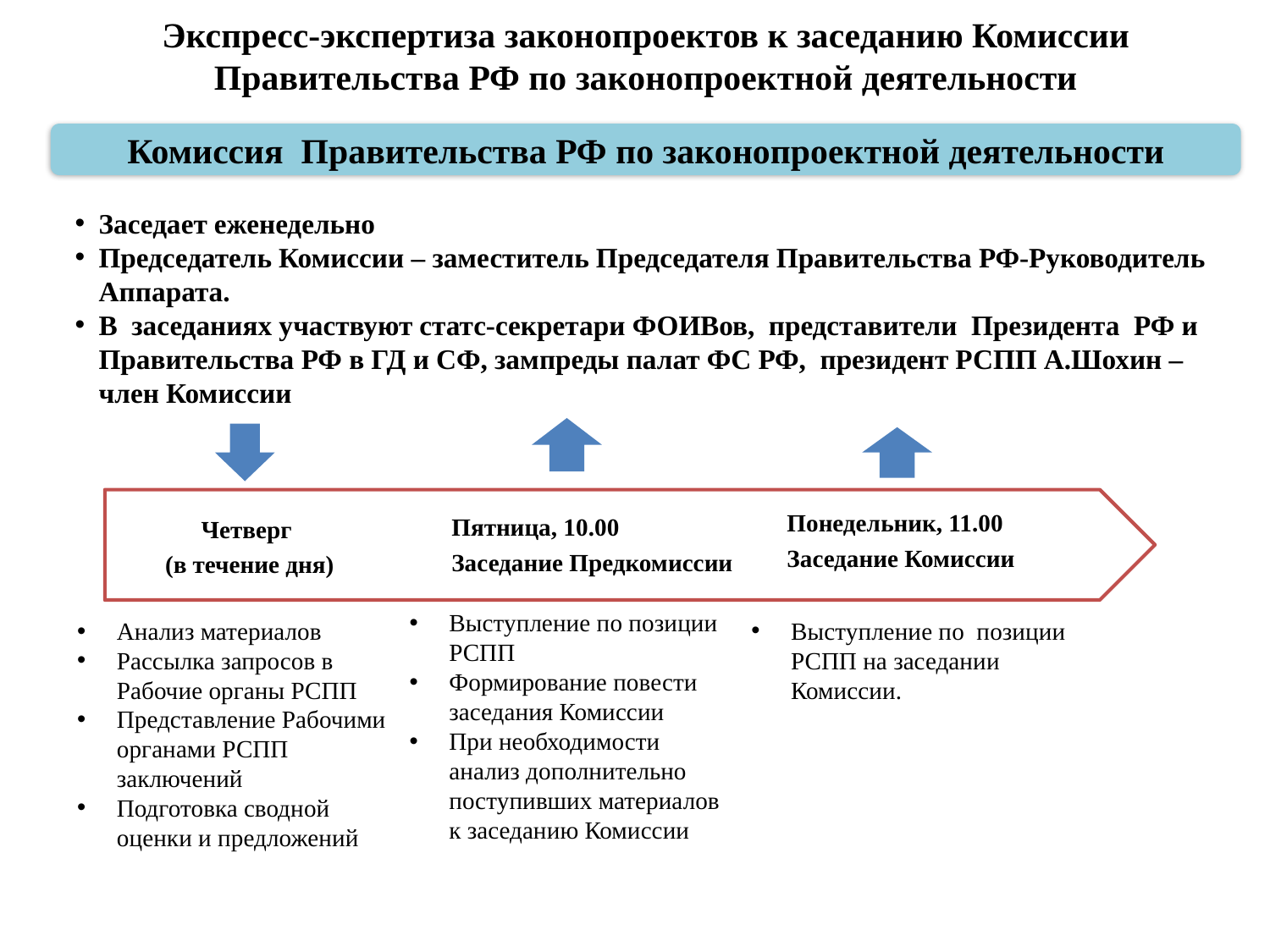

# Экспресс-экспертиза законопроектов к заседанию Комиссии Правительства РФ по законопроектной деятельности

Комиссия  Правительства РФ по законопроектной деятельности

Заседает еженедельно
Председатель Комиссии – заместитель Председателя Правительства РФ-Руководитель Аппарата.
В  заседаниях участвуют статс-секретари ФОИВов,  представители  Президента  РФ и Правительства РФ в ГД и СФ, зампреды палат ФС РФ,  президент РСПП А.Шохин – член Комиссии

Пятница, 10.00
Заседание Предкомиссии

Понедельник, 11.00
Заседание Комиссии

Четверг
(в течение дня)

Выступление по  позиции РСПП на заседании Комиссии.
Выступление по позиции РСПП
Формирование повести заседания Комиссии
При необходимости анализ дополнительно поступивших материалов к заседанию Комиссии
Анализ материалов
Рассылка запросов в Рабочие органы РСПП
Представление Рабочими органами РСПП заключений
Подготовка сводной оценки и предложений